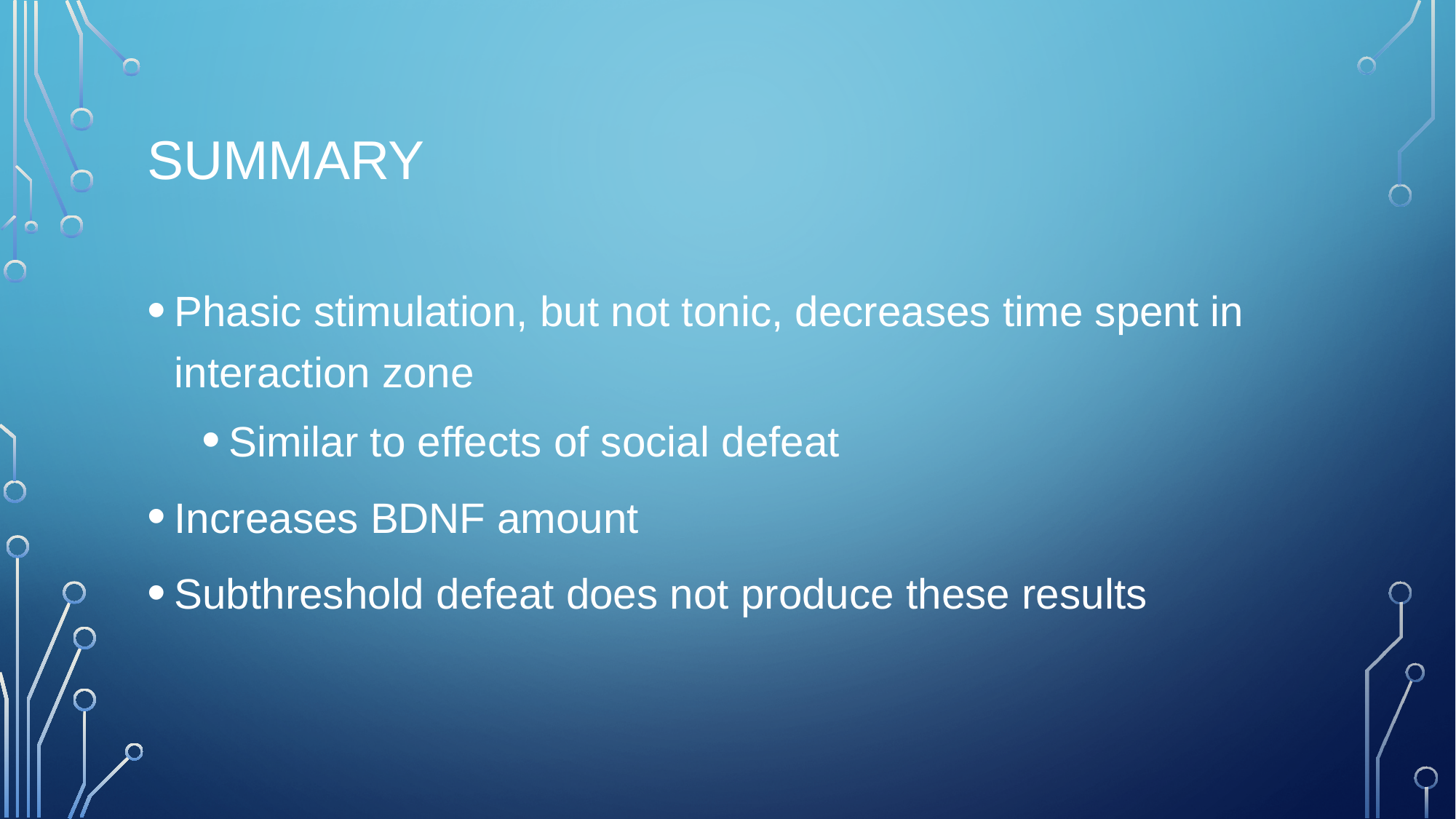

# summary
Phasic stimulation, but not tonic, decreases time spent in interaction zone
Similar to effects of social defeat
Increases BDNF amount
Subthreshold defeat does not produce these results